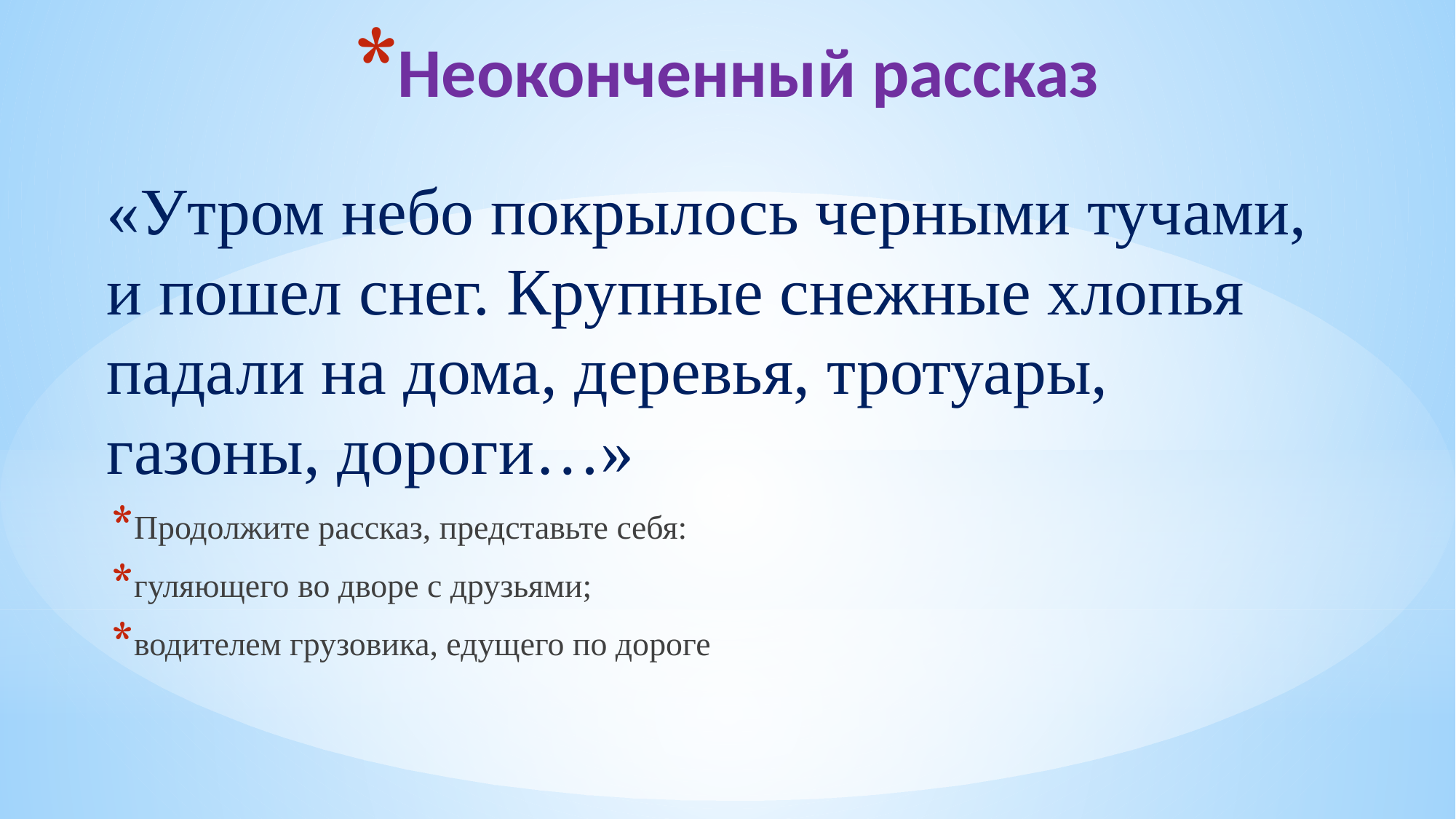

# Неоконченный рассказ
«Утром небо покрылось черными тучами, и пошел снег. Крупные снежные хлопья падали на дома, деревья, тротуары, газоны, дороги…»
Продолжите рассказ, представьте себя:
гуляющего во дворе с друзьями;
водителем грузовика, едущего по дороге